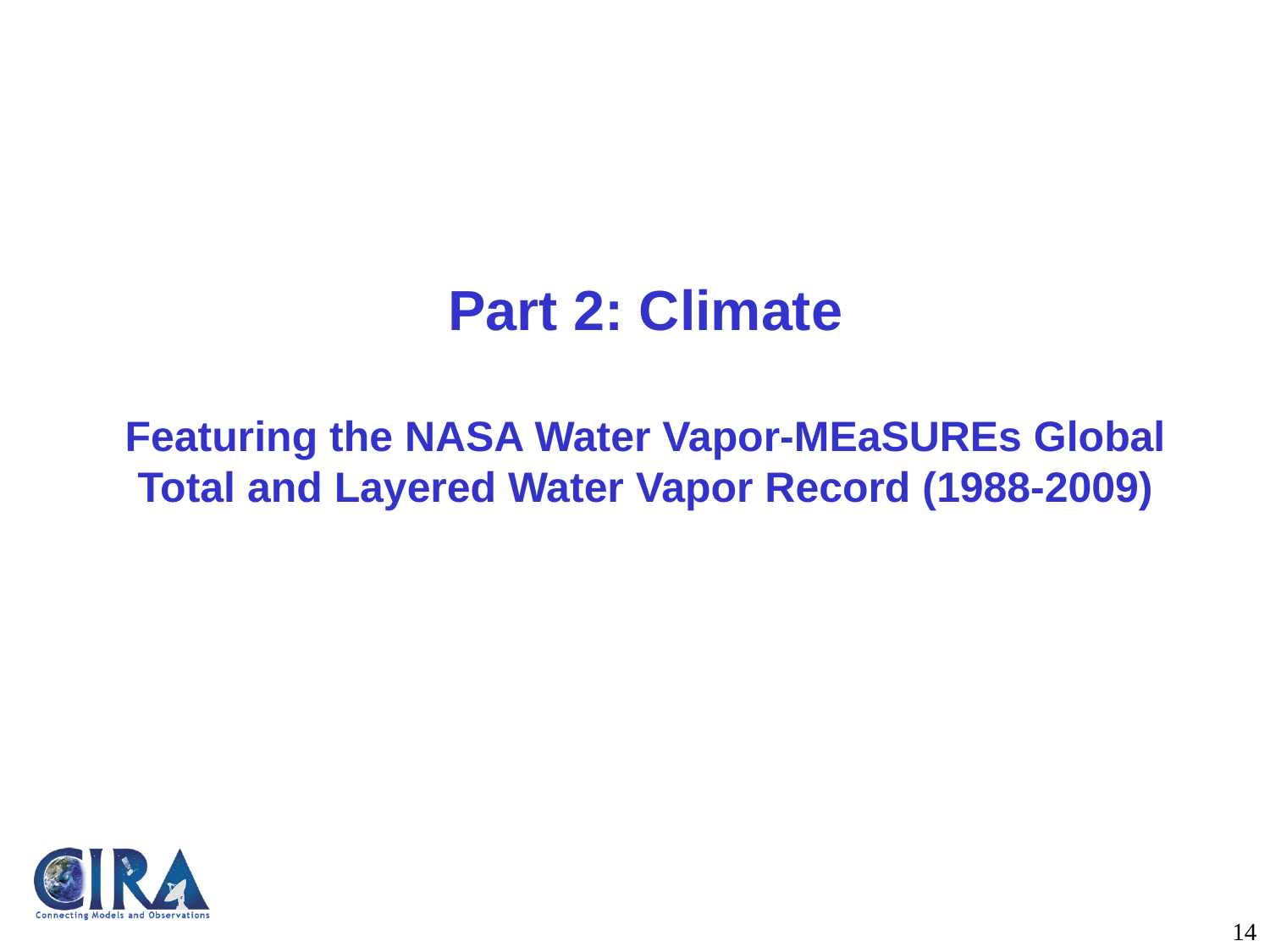

# Part 2: Climate Featuring the NASA Water Vapor-MEaSUREs Global Total and Layered Water Vapor Record (1988-2009)
14